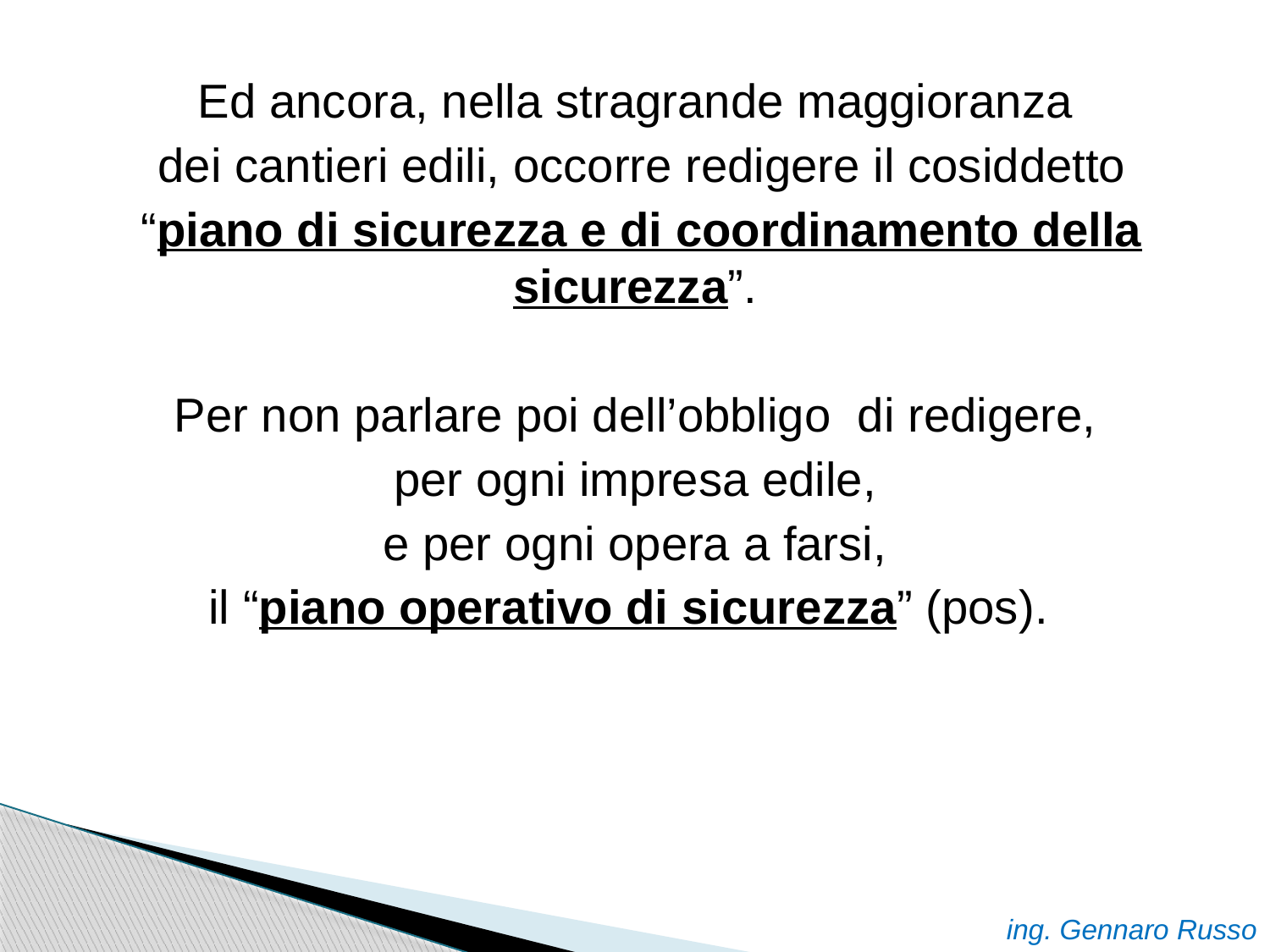

Ed ancora, nella stragrande maggioranza
 dei cantieri edili, occorre redigere il cosiddetto
 “piano di sicurezza e di coordinamento della sicurezza”.

Per non parlare poi dell’obbligo  di redigere,
per ogni impresa edile,
 e per ogni opera a farsi,
il “piano operativo di sicurezza” (pos).
ing. Gennaro Russo